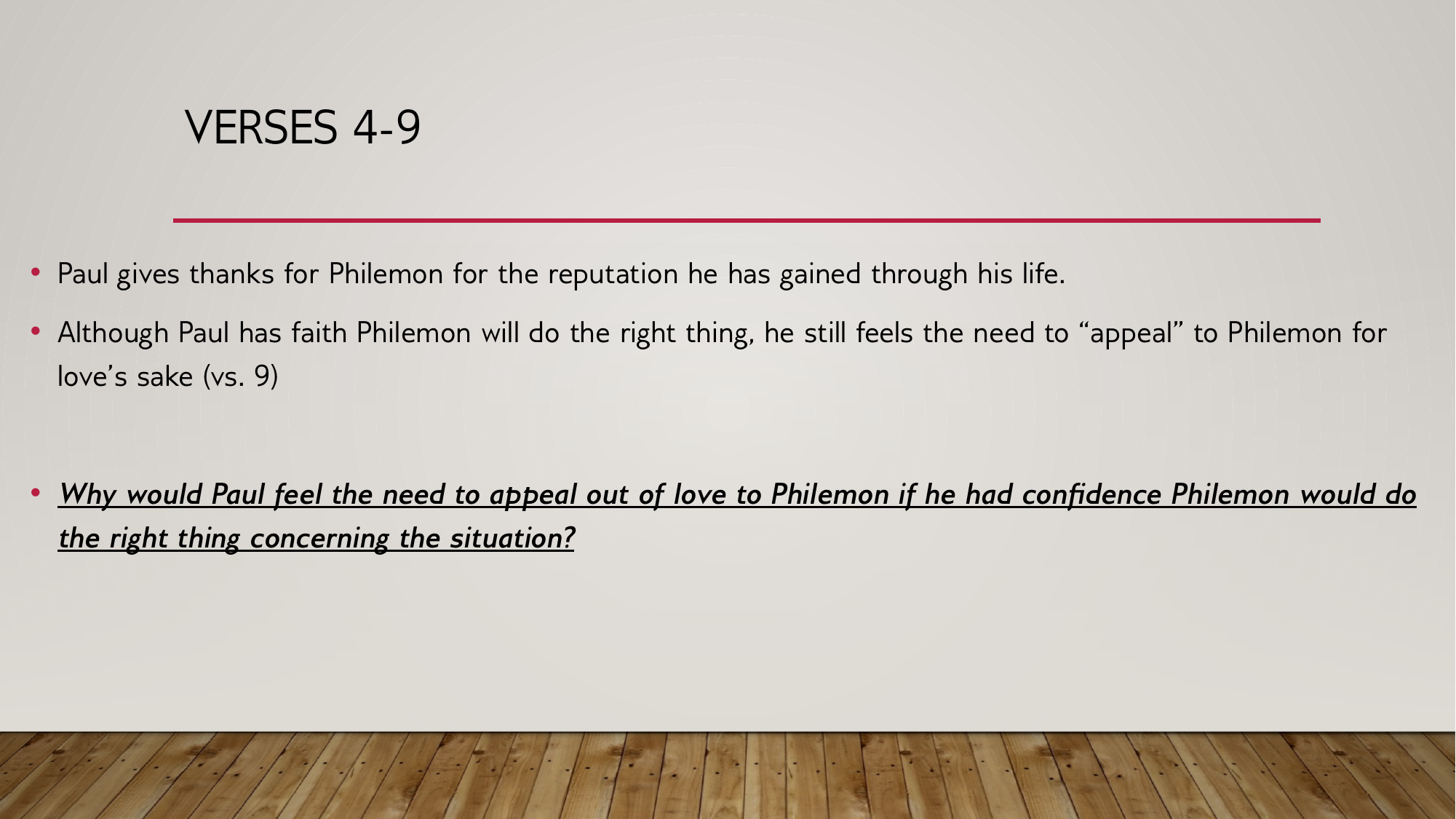

# Verses 4-9
Paul gives thanks for Philemon for the reputation he has gained through his life.
Although Paul has faith Philemon will do the right thing, he still feels the need to “appeal” to Philemon for love’s sake (vs. 9)

Why would Paul feel the need to appeal out of love to Philemon if he had confidence Philemon would do the right thing concerning the situation?